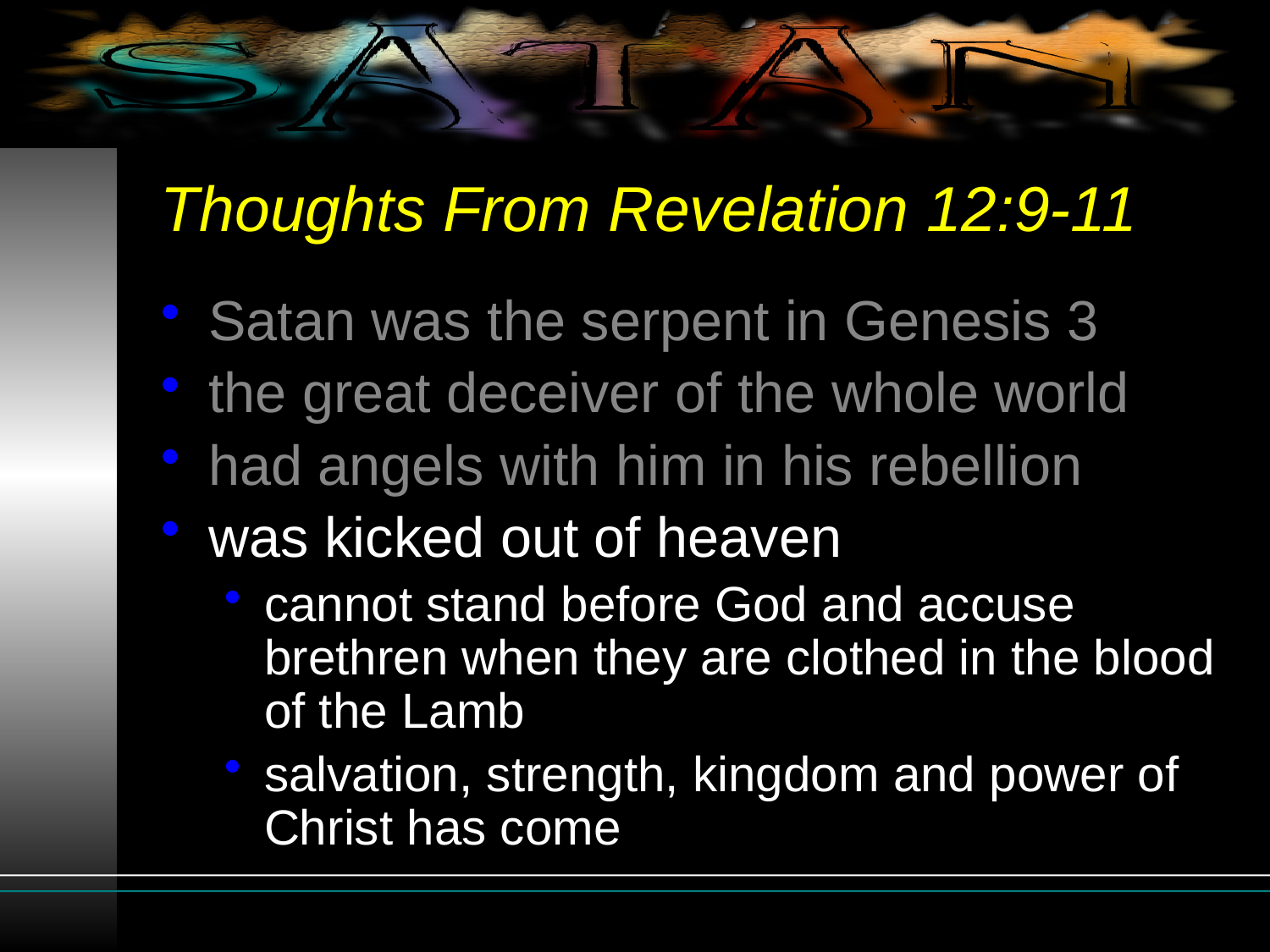

# Thoughts From Revelation 12:9-11
Satan was the serpent in Genesis 3
the great deceiver of the whole world
had angels with him in his rebellion
was kicked out of heaven
cannot stand before God and accuse brethren when they are clothed in the blood of the Lamb
salvation, strength, kingdom and power of Christ has come